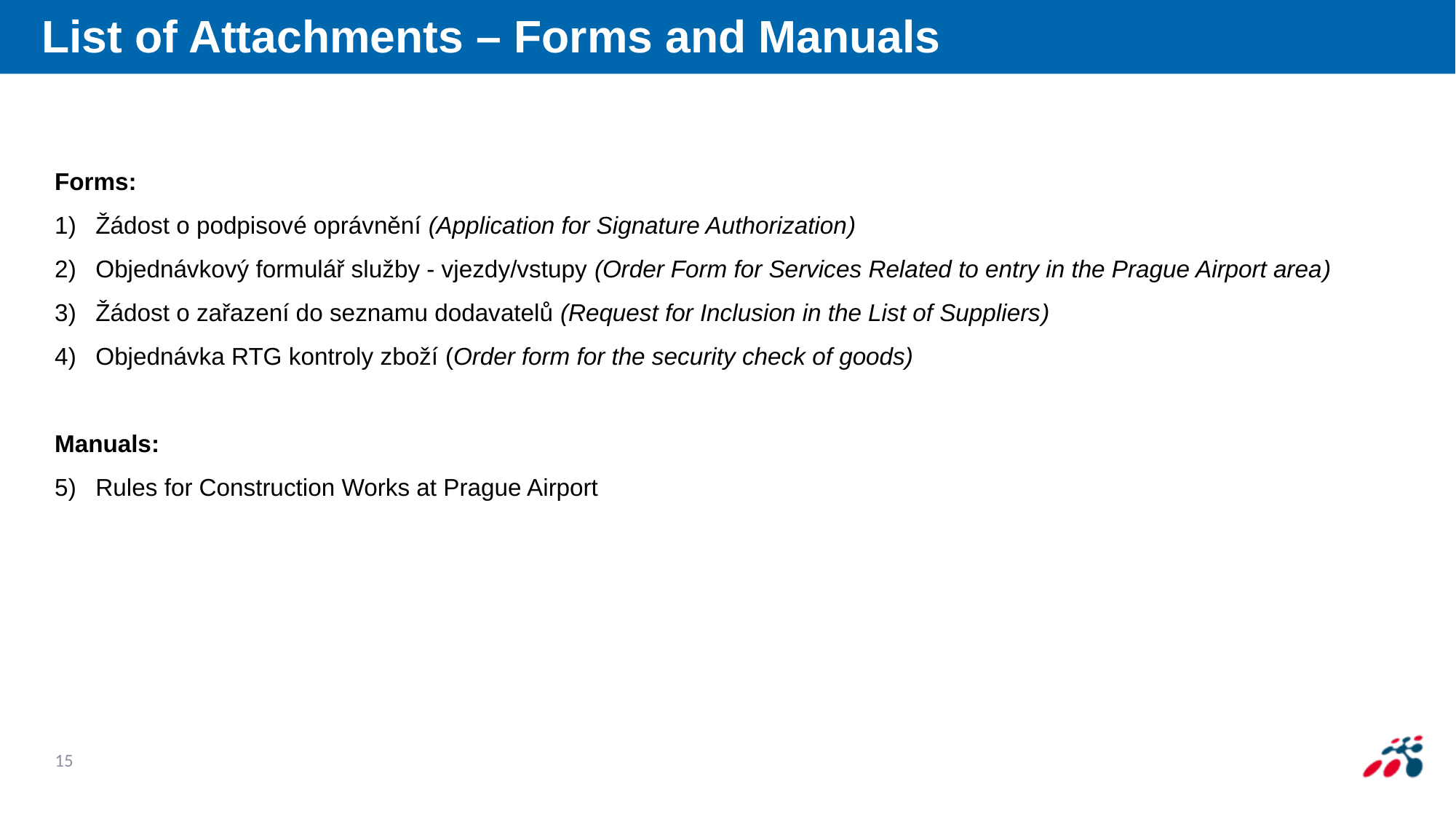

# Kontaktní osoba a důležité informace
List of Attachments – Forms and Manuals
Forms:
Žádost o podpisové oprávnění (Application for Signature Authorization)
Objednávkový formulář služby - vjezdy/vstupy (Order Form for Services Related to entry in the Prague Airport area)
Žádost o zařazení do seznamu dodavatelů (Request for Inclusion in the List of Suppliers)
Objednávka RTG kontroly zboží (Order form for the security check of goods)

Manuals:
Rules for Construction Works at Prague Airport

15